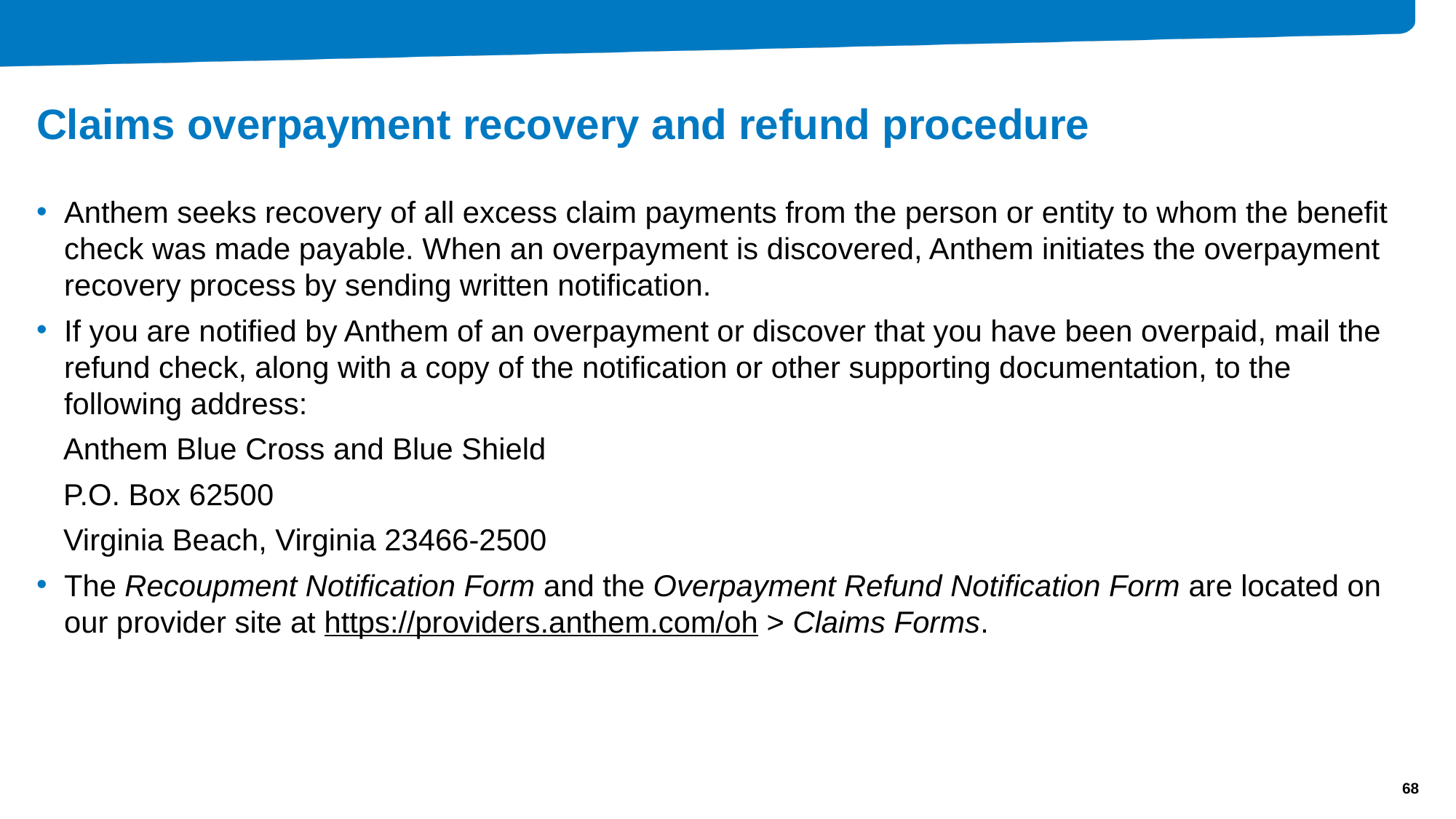

# Claims overpayment recovery and refund procedure
Anthem seeks recovery of all excess claim payments from the person or entity to whom the benefit check was made payable. When an overpayment is discovered, Anthem initiates the overpayment recovery process by sending written notification.
If you are notified by Anthem of an overpayment or discover that you have been overpaid, mail the refund check, along with a copy of the notification or other supporting documentation, to the following address:
Anthem Blue Cross and Blue Shield
P.O. Box 62500
Virginia Beach, Virginia 23466-2500
The Recoupment Notification Form and the Overpayment Refund Notification Form are located on our provider site at https://providers.anthem.com/oh > Claims Forms.

68